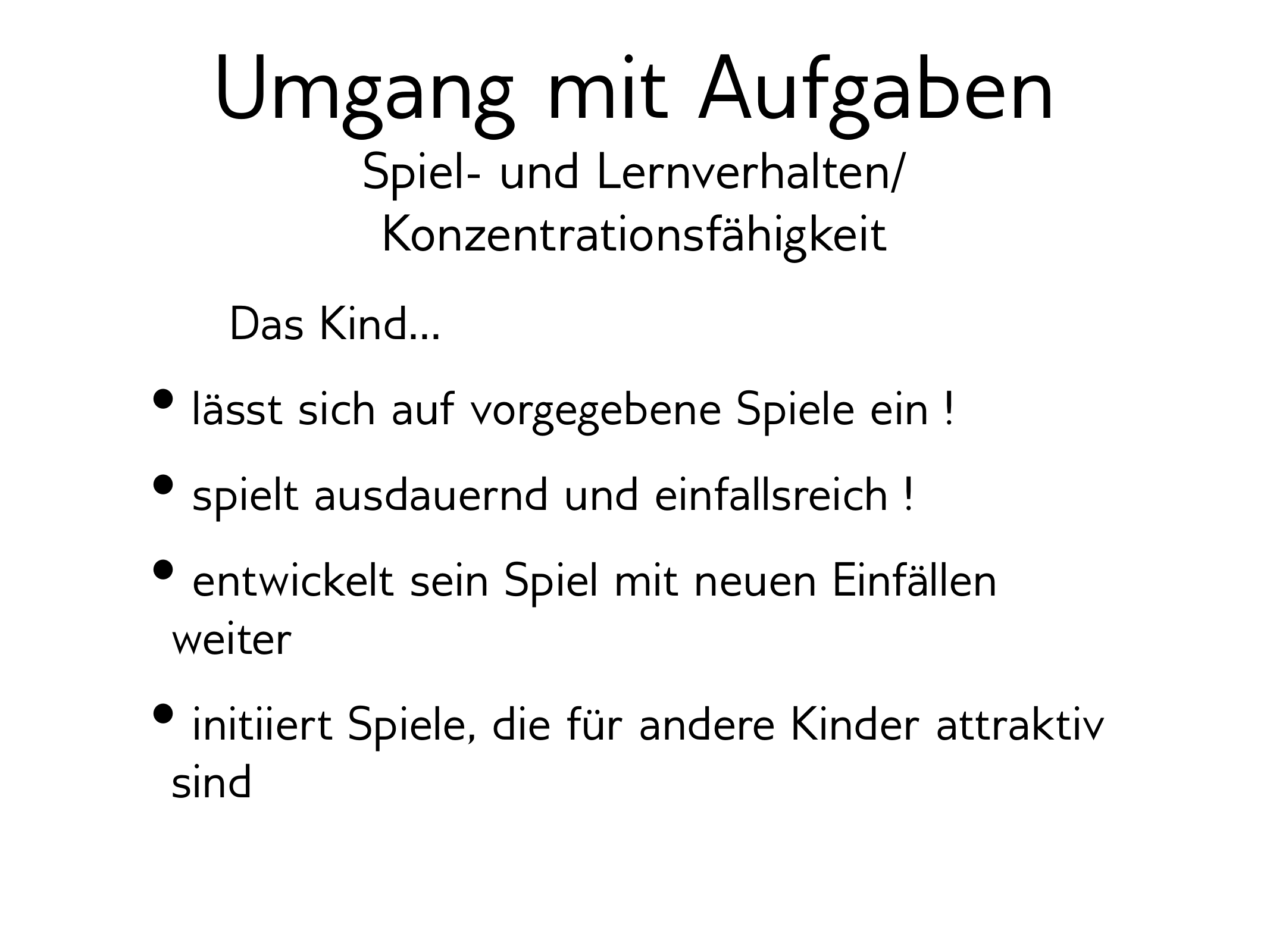

Umgang mit Aufgaben
Spiel- und Lernverhalten/
Konzentrationsfähigkeit
    Das Kind...
 lässt sich auf vorgegebene Spiele ein !
 spielt ausdauernd und einfallsreich !
 entwickelt sein Spiel mit neuen Einfällen weiter
 initiiert Spiele, die für andere Kinder attraktiv sind